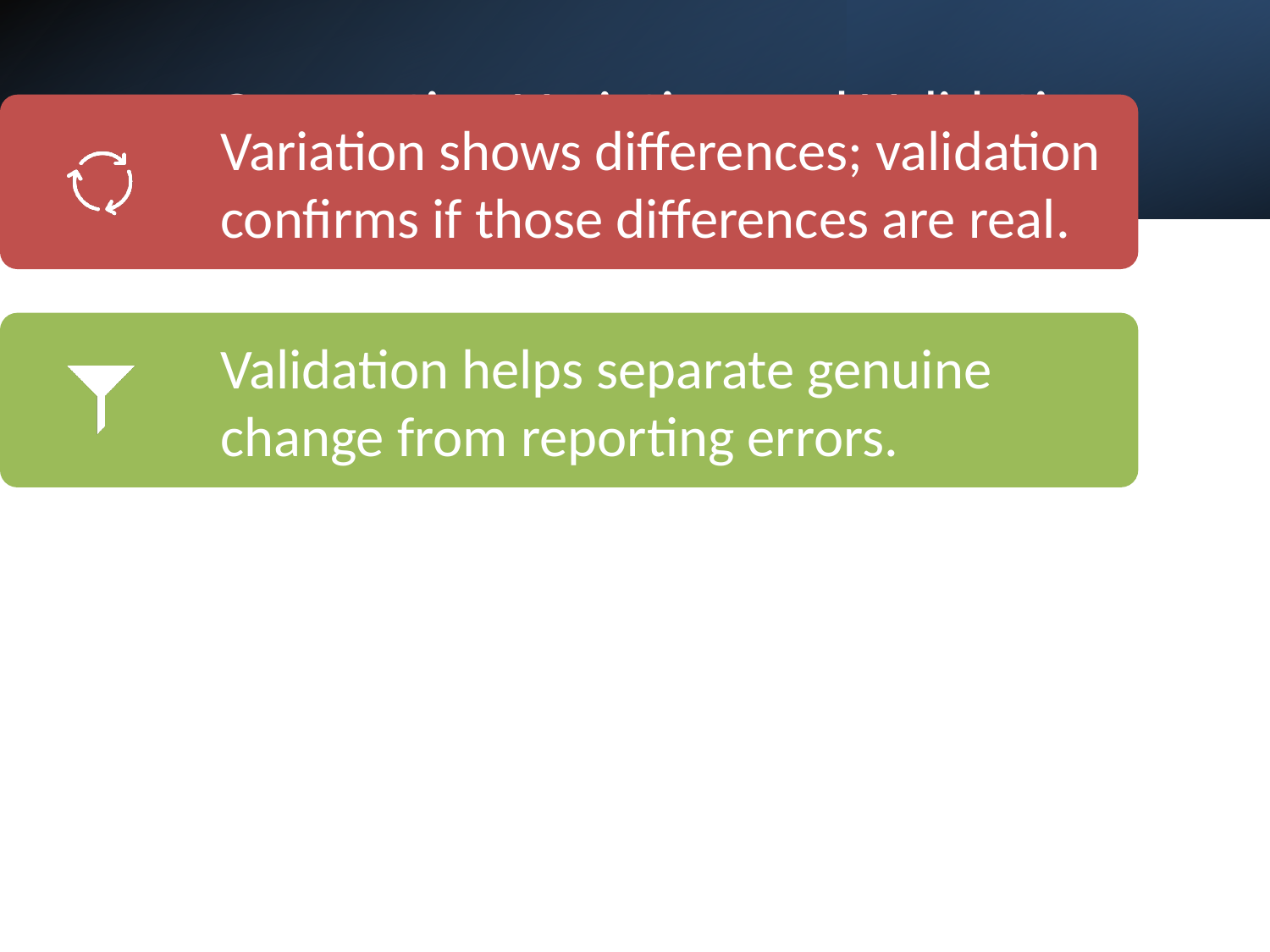

# Connecting Variation and Validation
Variation shows differences; validation confirms if those differences are real.
Validation helps separate genuine change from reporting errors.